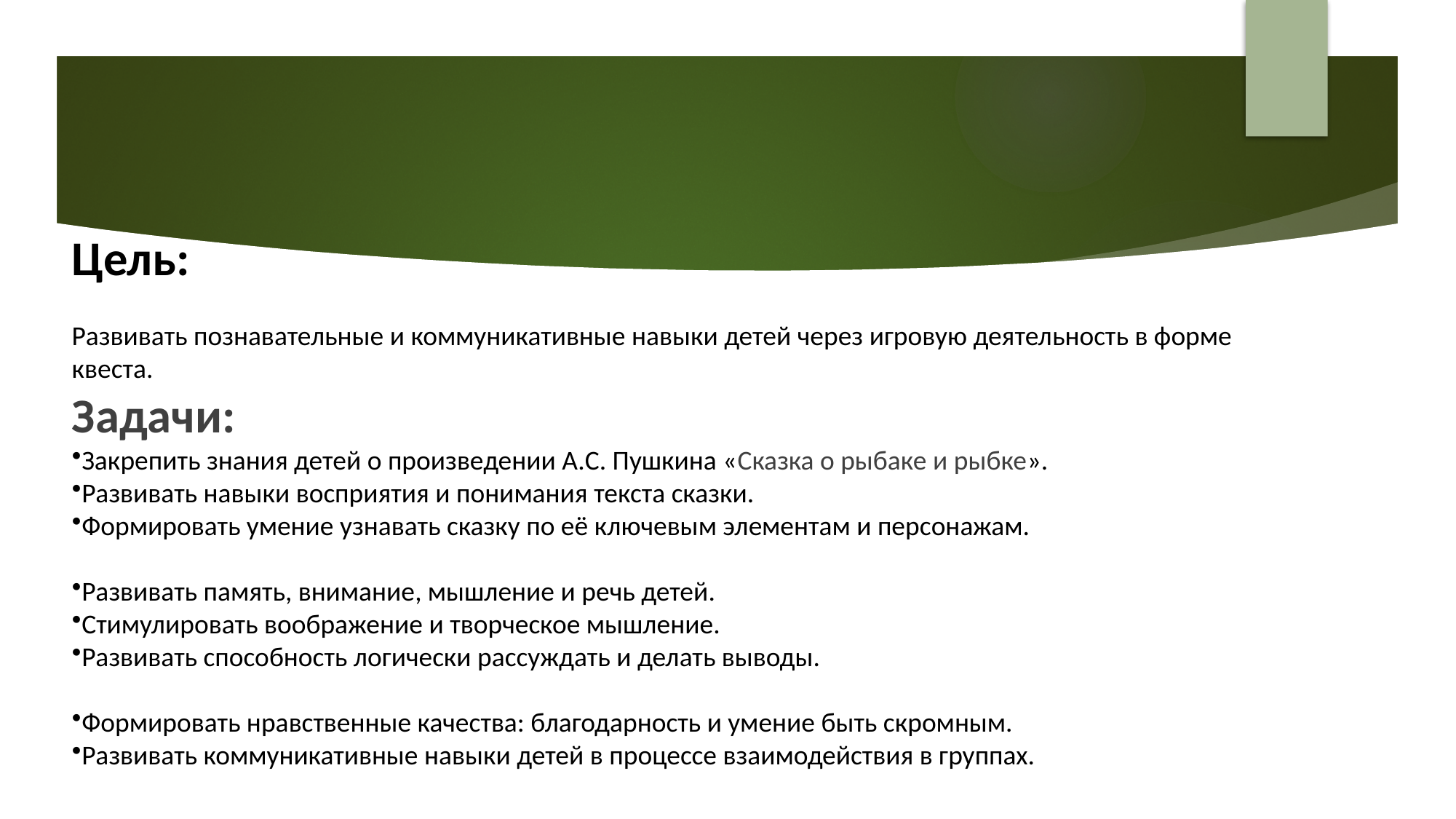

Цель:

Развивать познавательные и коммуникативные навыки детей через игровую деятельность в форме квеста.
Задачи:
Закрепить знания детей о произведении А.С. Пушкина «Сказка о рыбаке и рыбке».
Развивать навыки восприятия и понимания текста сказки.
Формировать умение узнавать сказку по её ключевым элементам и персонажам.

Развивать память, внимание, мышление и речь детей.
Стимулировать воображение и творческое мышление.
Развивать способность логически рассуждать и делать выводы.

Формировать нравственные качества: благодарность и умение быть скромным.
Развивать коммуникативные навыки детей в процессе взаимодействия в группах.